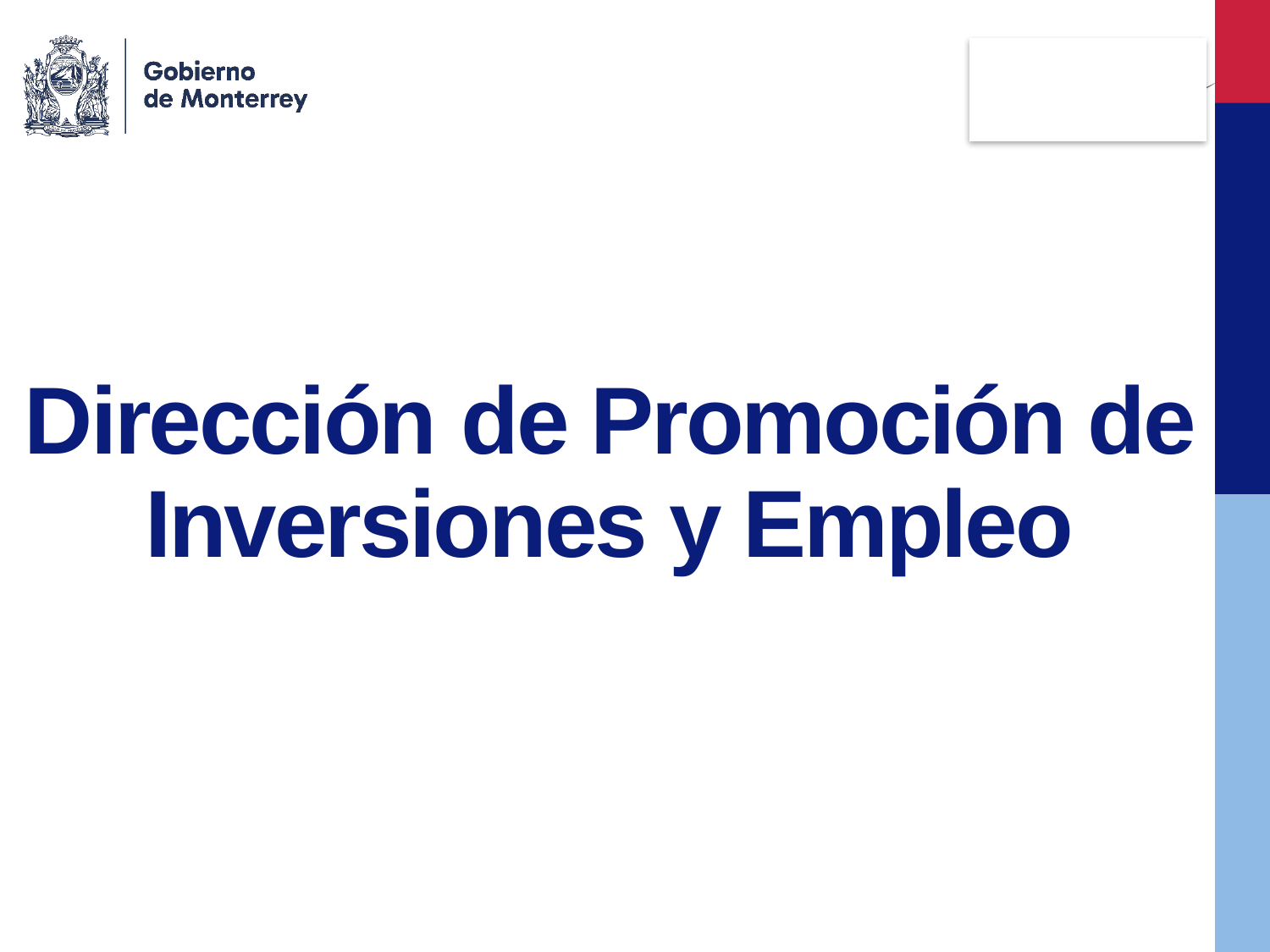

Dirección de Promoción de Inversiones y Empleo